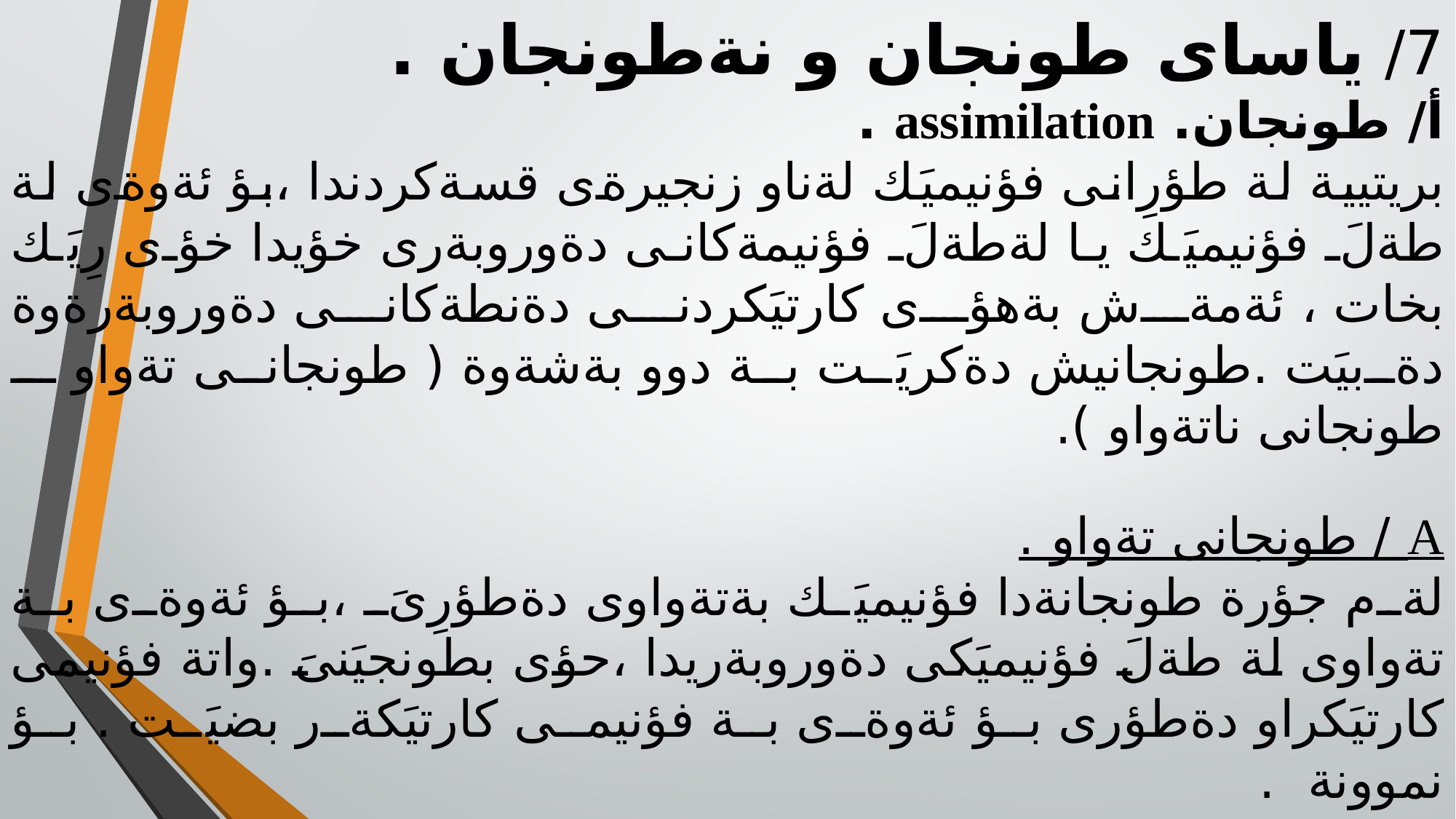

7/ ياساى طونجان و نةطونجان .
أ/ طونجان. assimilation .
بريتيية لة طؤرِانى فؤنيميَك لةناو زنجيرةى قسةكردندا ،بؤ ئةوةى لة طةلَ فؤنيميَك يا لةطةلَ فؤنيمةكانى دةوروبةرى خؤيدا خؤى رِيَك بخات ، ئةمةش بةهؤى كارتيَكردنى دةنطةكانى دةوروبةرةوة دةبيَت .طونجانيش دةكريَت بة دوو بةشةوة ( طونجانى تةواو ـ طونجانى ناتةواو ).

A / طونجانى تةواو .
لةم جؤرة طونجانةدا فؤنيميَك بةتةواوى دةطؤرِىَ ،بؤ ئةوةى بة تةواوى لة طةلَ فؤنيميَكى دةوروبةريدا ،حؤى بطونجيَنىَ .واتة فؤنيمى كارتيَكراو دةطؤرى بؤ ئةوةى بة فؤنيمى كارتيَكةر بضيَت . بؤ نموونة  .